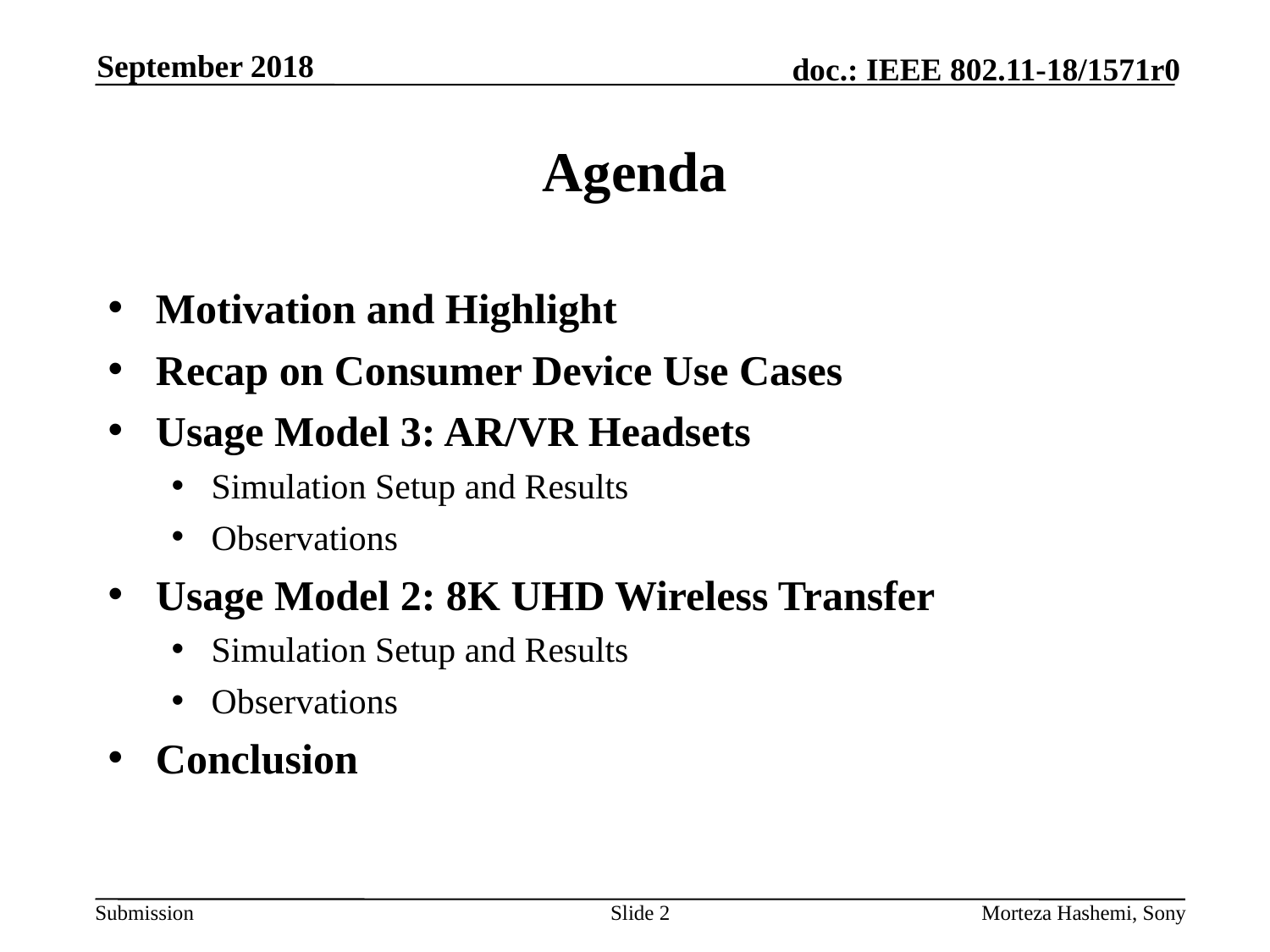

September 2018
# Agenda
Motivation and Highlight
Recap on Consumer Device Use Cases
Usage Model 3: AR/VR Headsets
Simulation Setup and Results
Observations
Usage Model 2: 8K UHD Wireless Transfer
Simulation Setup and Results
Observations
Conclusion

Slide 2
Morteza Hashemi, Sony